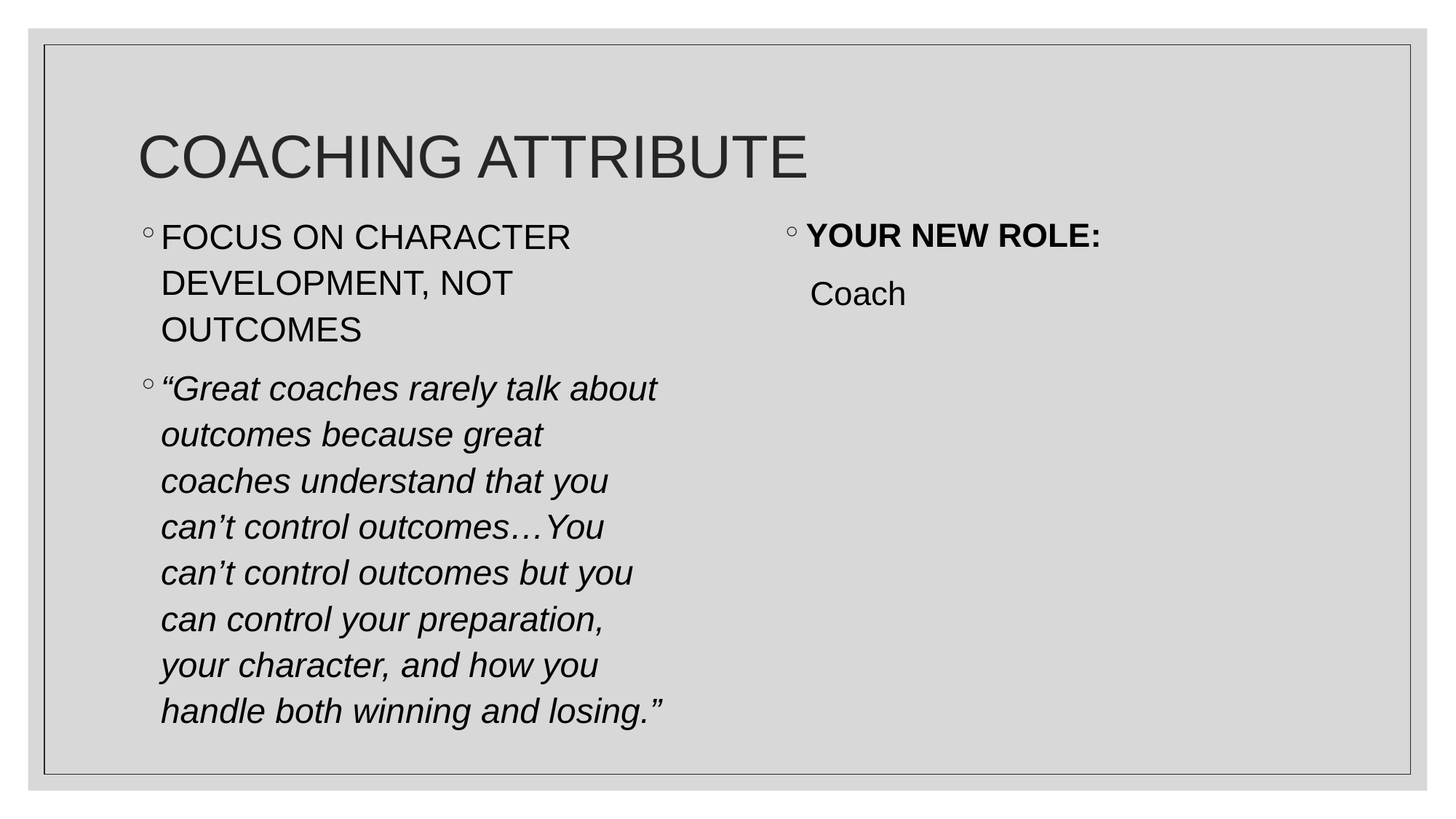

# COACHING ATTRIBUTE
FOCUS ON CHARACTER DEVELOPMENT, NOT OUTCOMES
“Great coaches rarely talk about outcomes because great coaches understand that you can’t control outcomes…You can’t control outcomes but you can control your preparation, your character, and how you handle both winning and losing.”
YOUR NEW ROLE:
   Coach